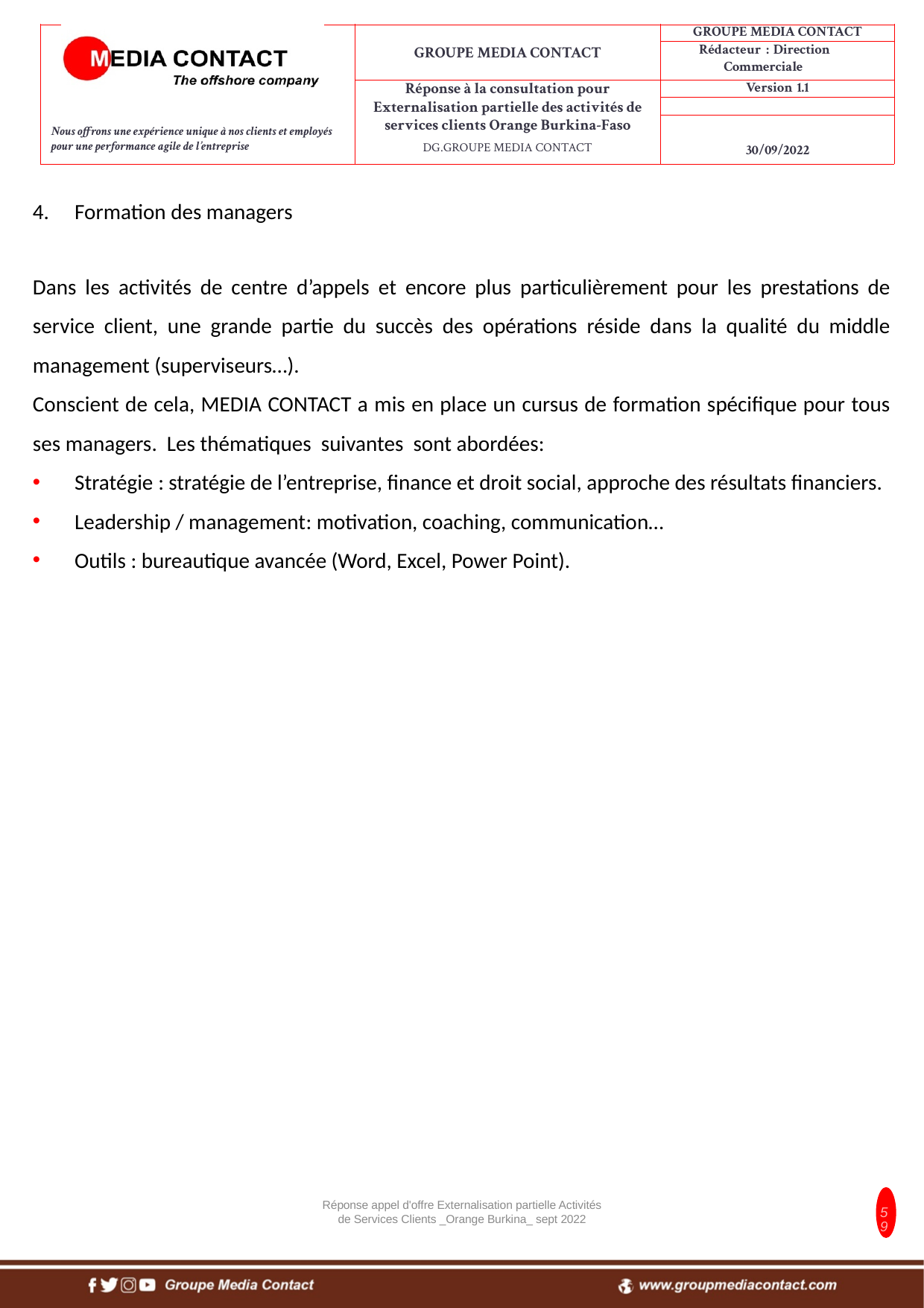

Formation des managers

Dans les activités de centre d’appels et encore plus particulièrement pour les prestations de service client, une grande partie du succès des opérations réside dans la qualité du middle management (superviseurs…).
Conscient de cela, MEDIA CONTACT a mis en place un cursus de formation spécifique pour tous ses managers.  Les thématiques  suivantes  sont abordées:
Stratégie : stratégie de l’entreprise, finance et droit social, approche des résultats financiers.
Leadership / management: motivation, coaching, communication…
Outils : bureautique avancée (Word, Excel, Power Point).
Réponse appel d'offre Externalisation partielle Activités de Services Clients _Orange Burkina_ sept 2022
59